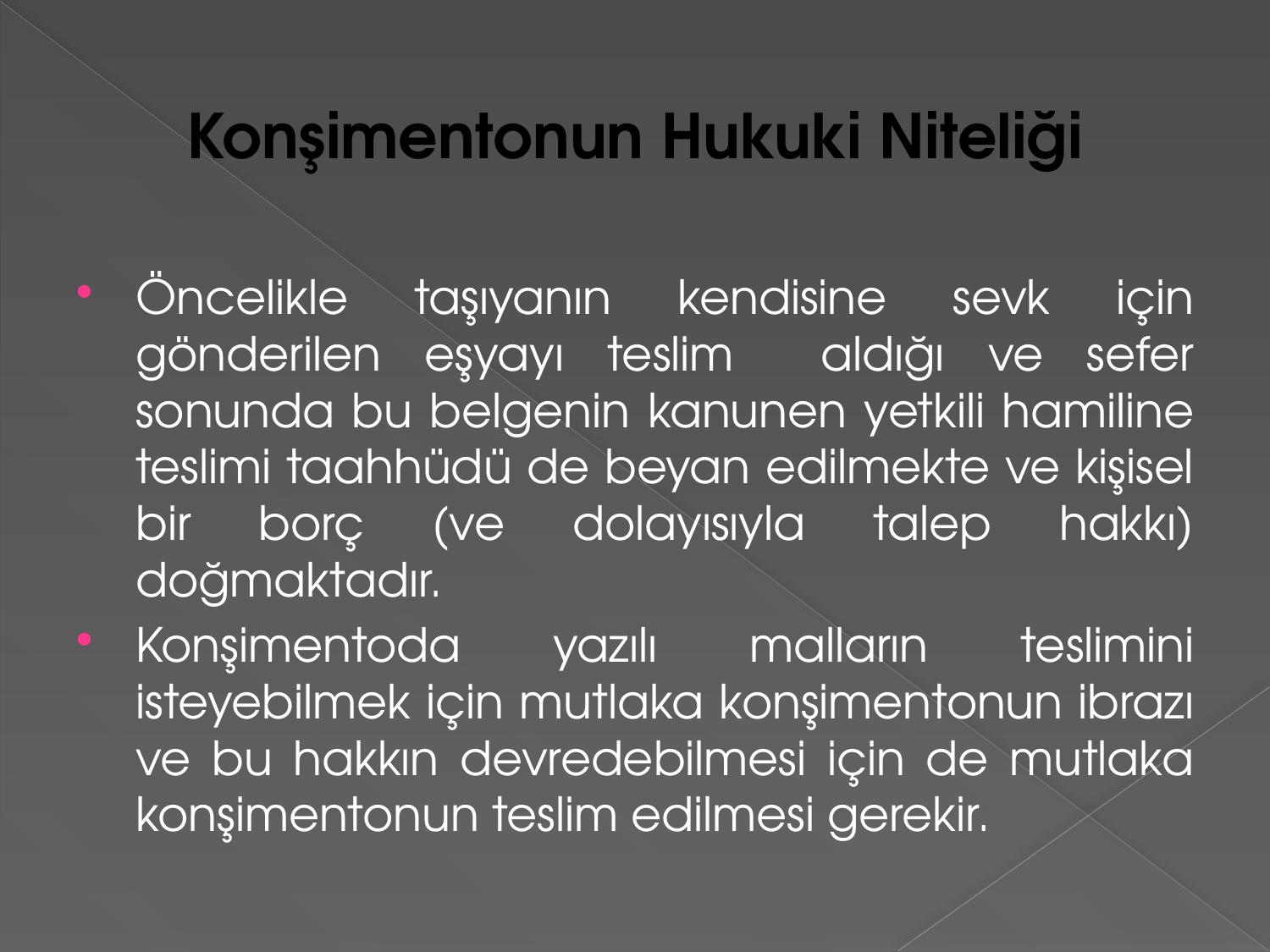

# Konşimentonun Hukuki Niteliği
Öncelikle taşıyanın kendisine sevk için gönderilen eşyayı teslim  aldığı ve sefer sonunda bu belgenin kanunen yetkili hamiline teslimi taahhüdü de beyan edilmekte ve kişisel bir borç (ve dolayısıyla talep hakkı) doğmaktadır.
Konşimentoda yazılı malların teslimini isteyebilmek için mutlaka konşimentonun ibrazı ve bu hakkın devredebilmesi için de mutlaka konşimentonun teslim edilmesi gerekir.